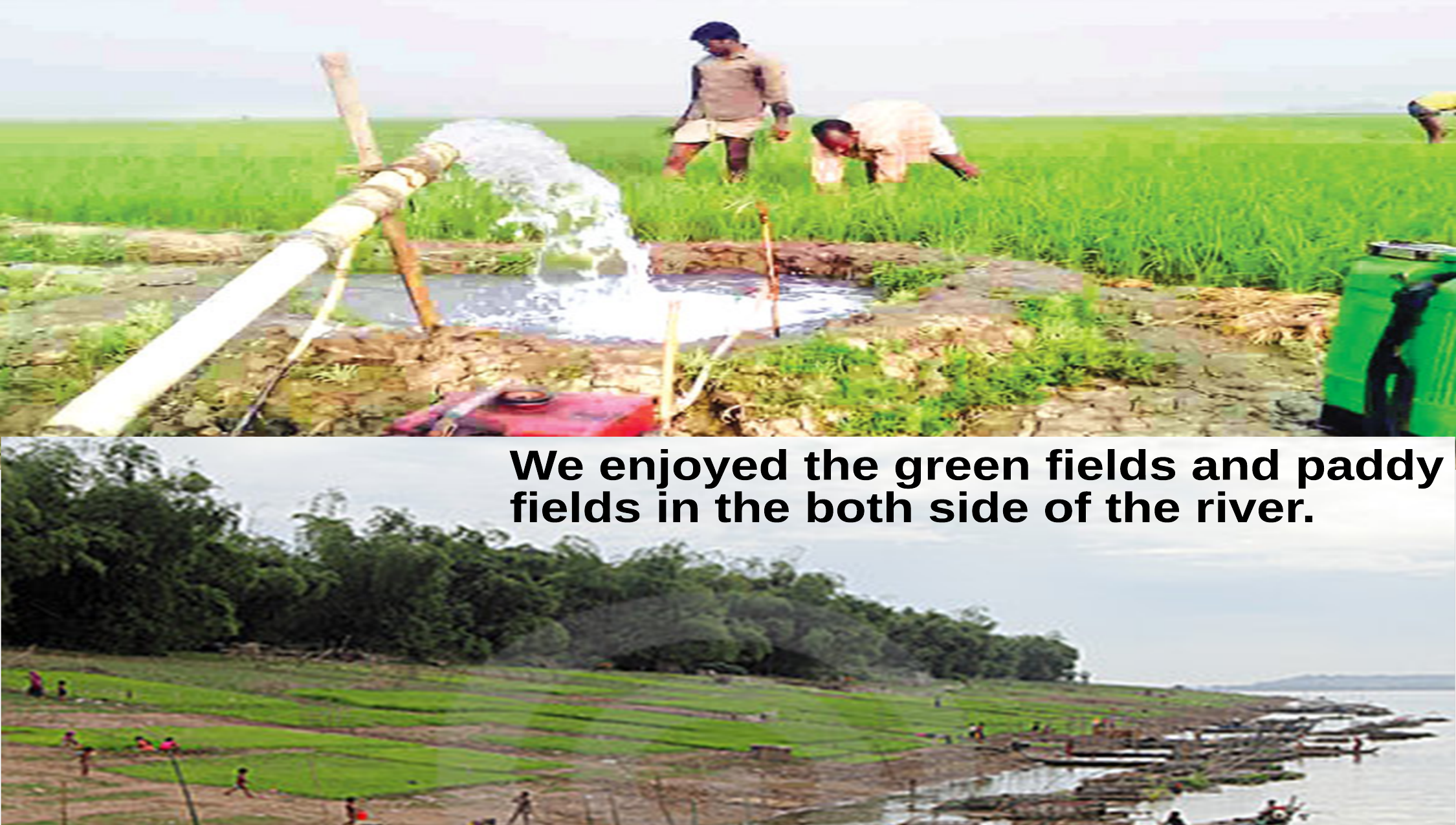

We enjoyed the green fields and paddy
fields in the both side of the river.